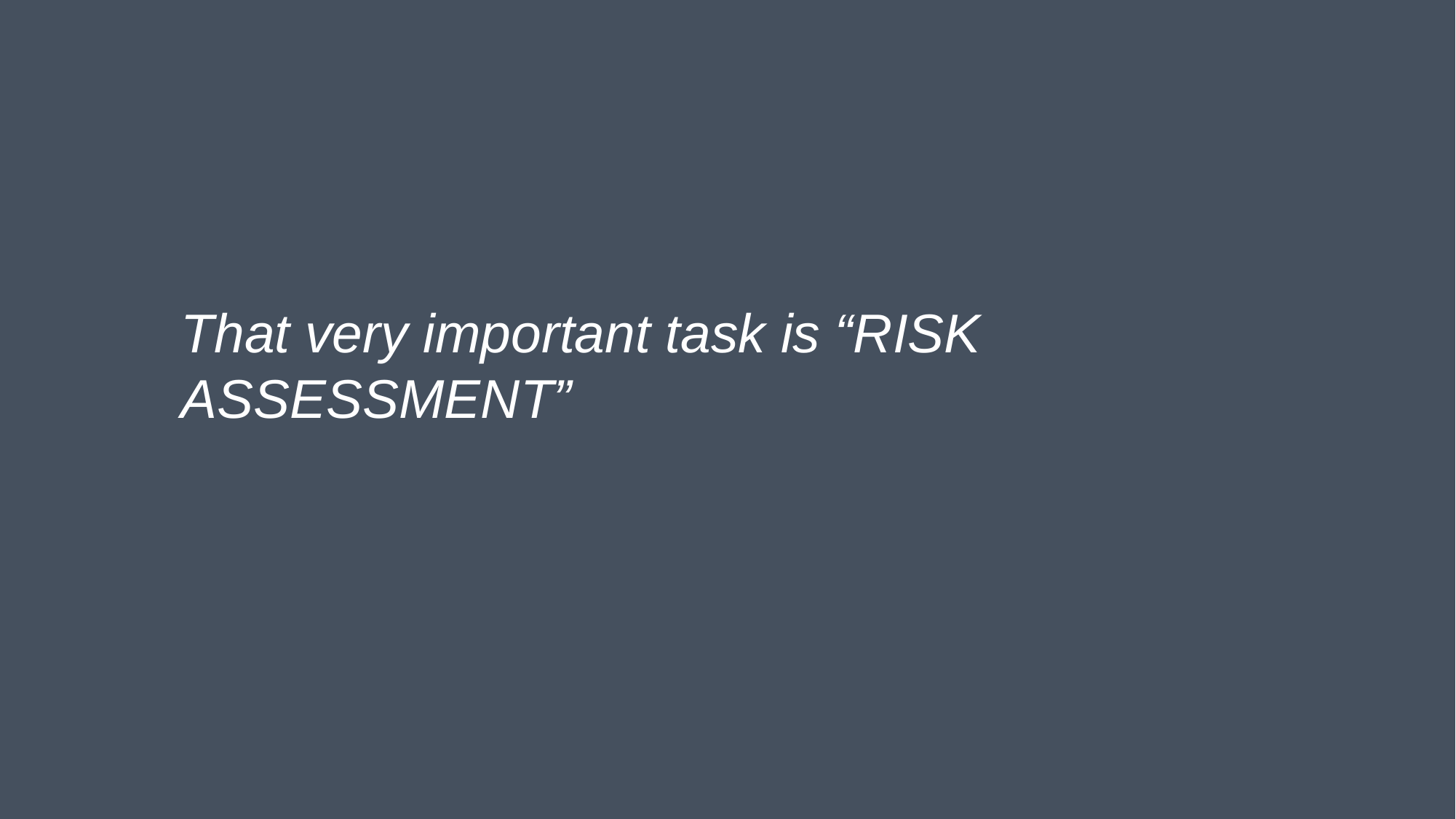

That very important task is “RISK ASSESSMENT”